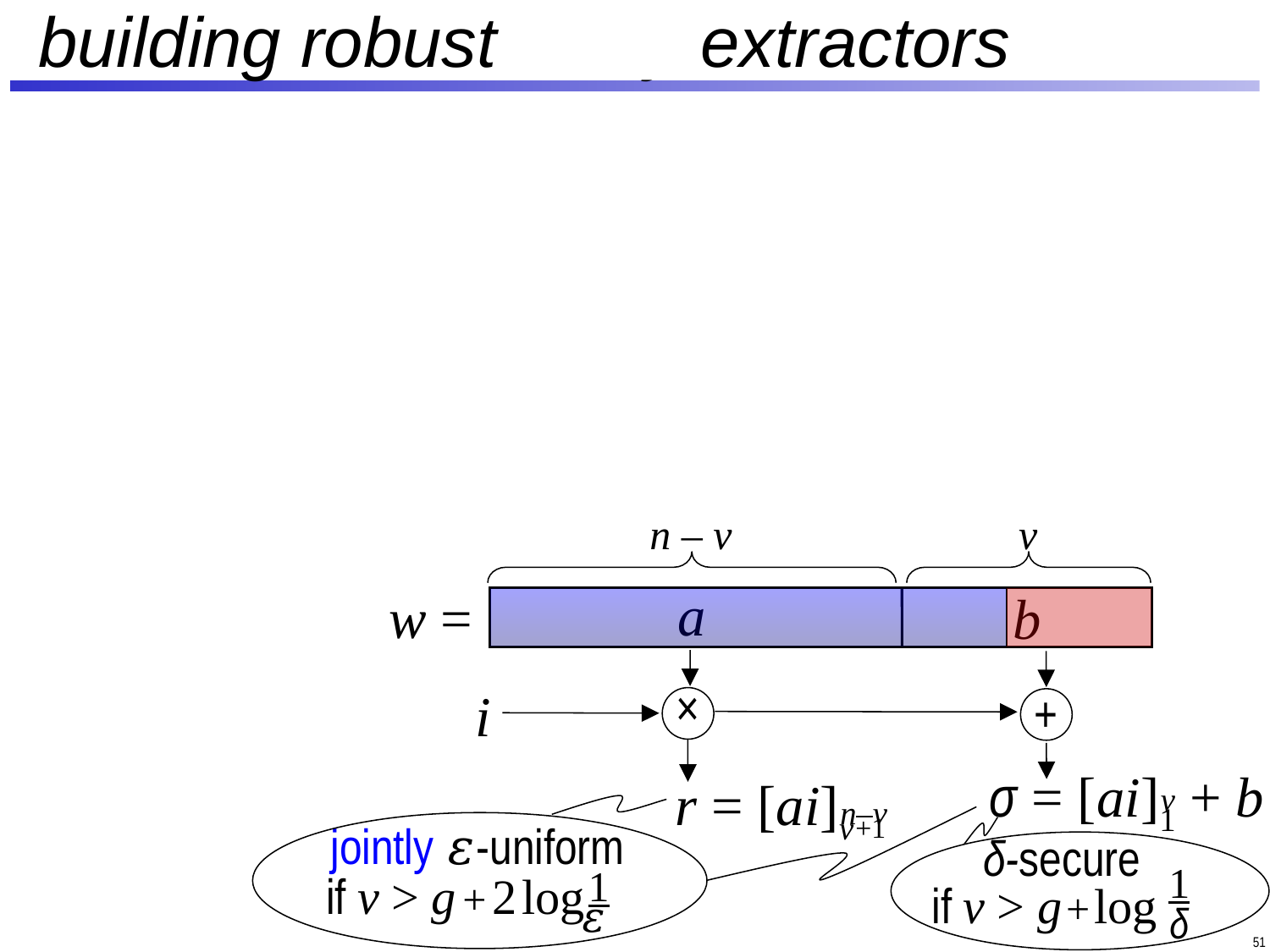

# building robust fuzzy extractors

n – v

v
a
w =
b

×

r = [ai]v +1
n–v

+

σ = [ai]1 + b
v
i

   jointly 𝜀-uniform
 if v > g + 2 loga
1
𝜀

   δ-secure
 if v > g + log

1
δ
51